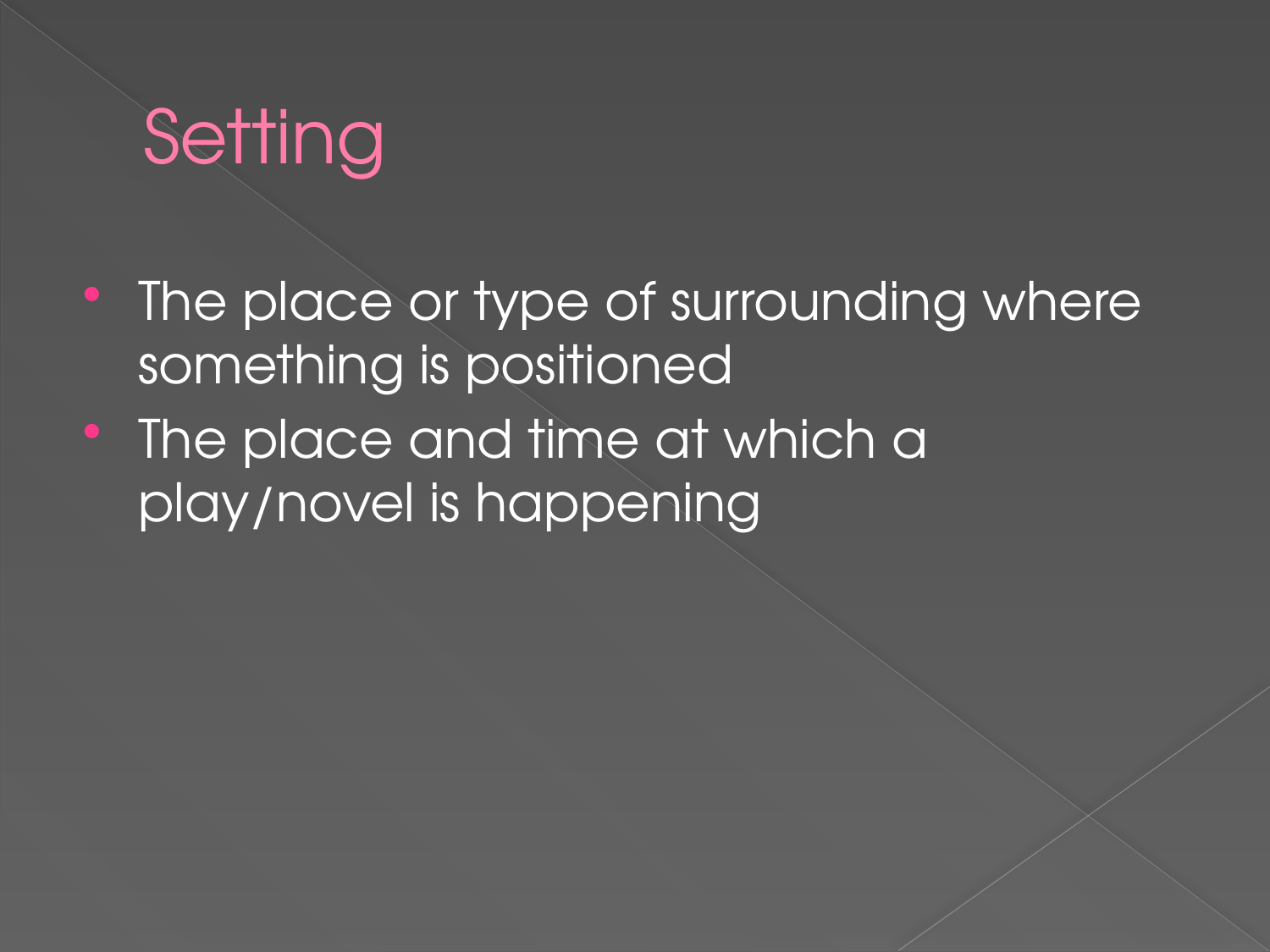

# Setting
The place or type of surrounding where something is positioned
The place and time at which a play/novel is happening